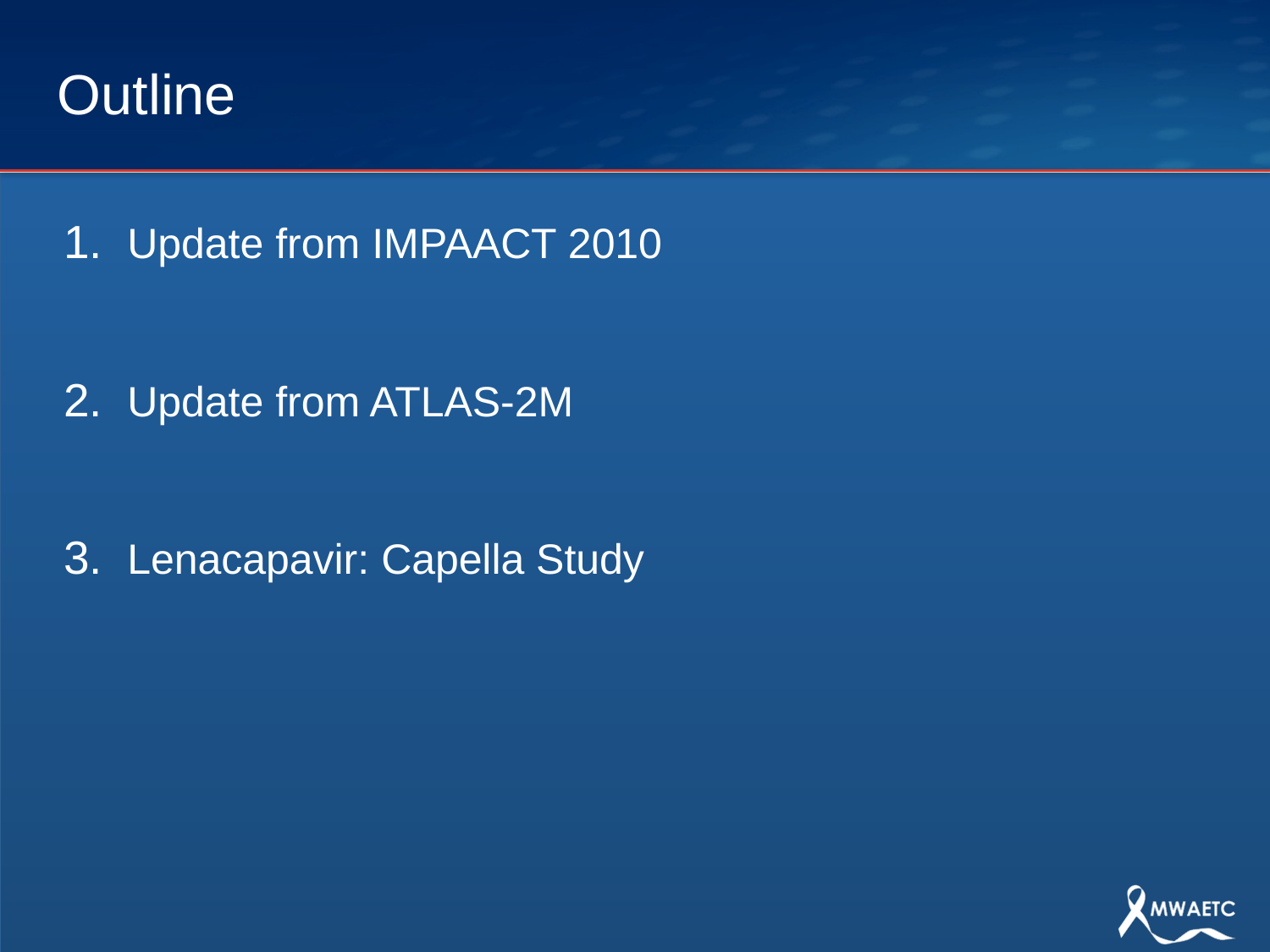

# Outline
Update from IMPAACT 2010

Update from ATLAS-2M

Lenacapavir: Capella Study